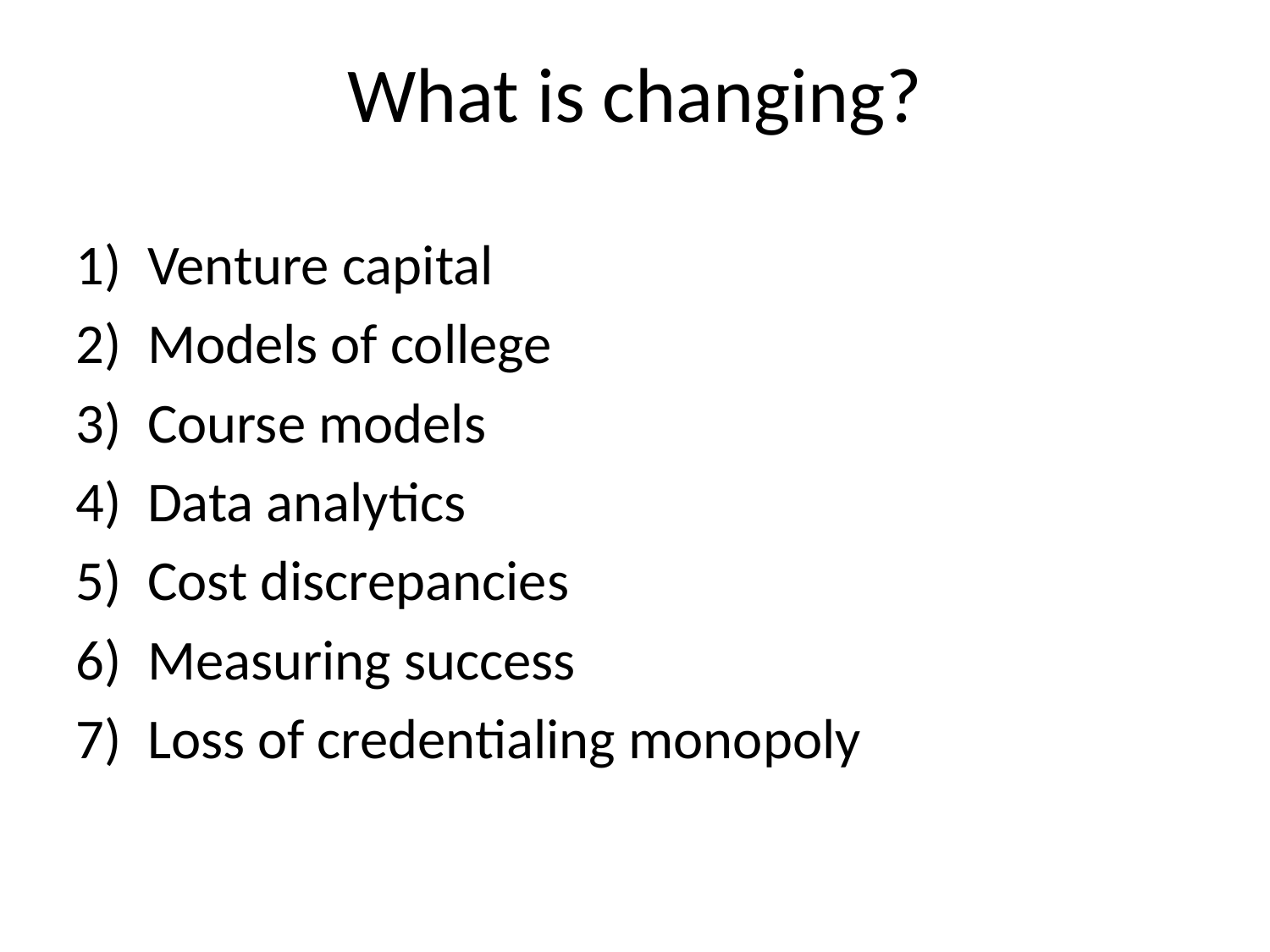

# What is changing?
Venture capital
Models of college
Course models
Data analytics
Cost discrepancies
Measuring success
Loss of credentialing monopoly